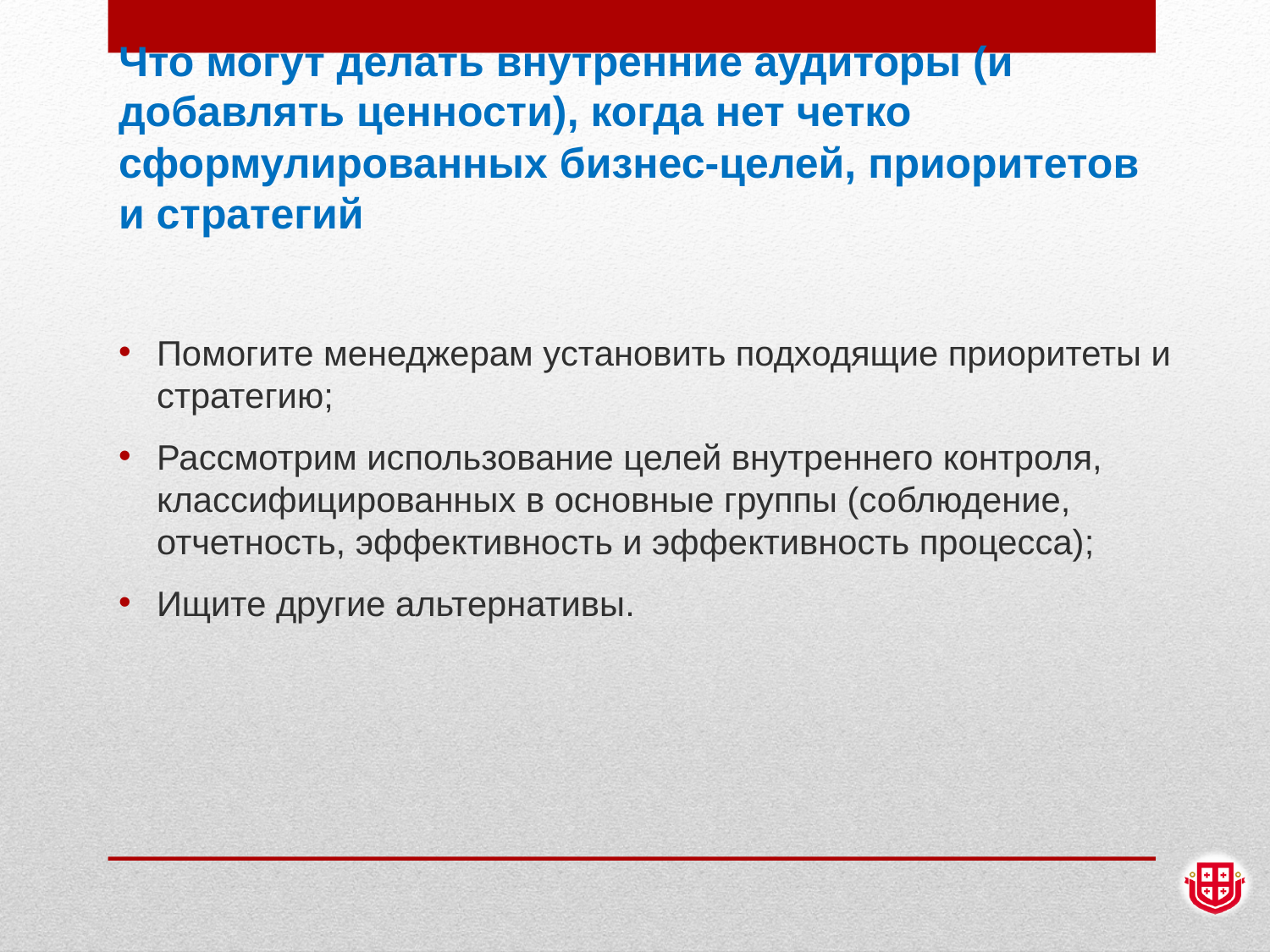

# Что могут делать внутренние аудиторы (и добавлять ценности), когда нет четко сформулированных бизнес-целей, приоритетов и стратегий
Помогите менеджерам установить подходящие приоритеты и стратегию;
Рассмотрим использование целей внутреннего контроля, классифицированных в основные группы (соблюдение, отчетность, эффективность и эффективность процесса);
Ищите другие альтернативы.